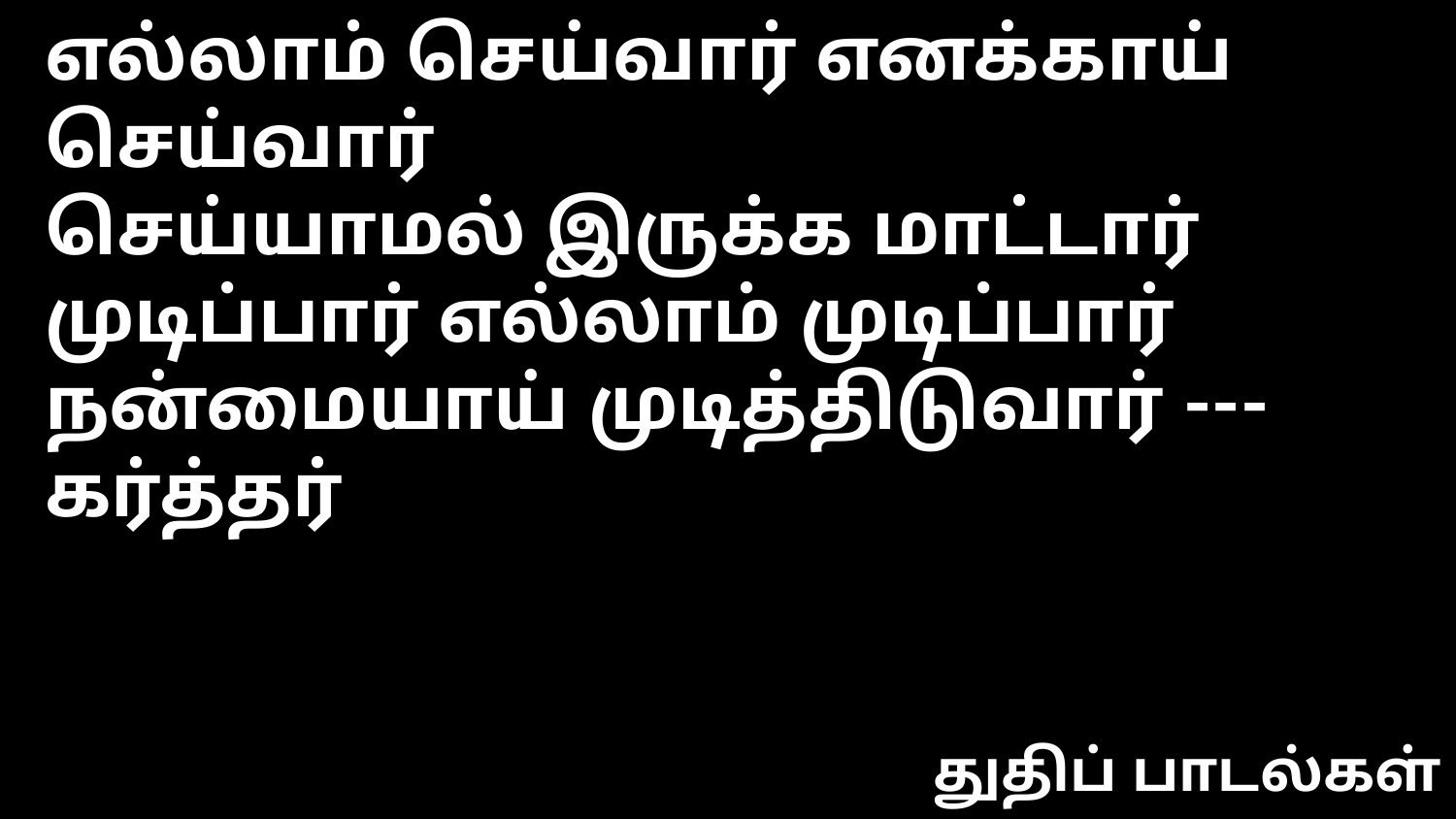

எல்லாம் செய்வார் எனக்காய் செய்வார்
செய்யாமல் இருக்க மாட்டார்
முடிப்பார் எல்லாம் முடிப்பார்
நன்மையாய் முடித்திடுவார் --- கர்த்தர்

துதிப் பாடல்கள்